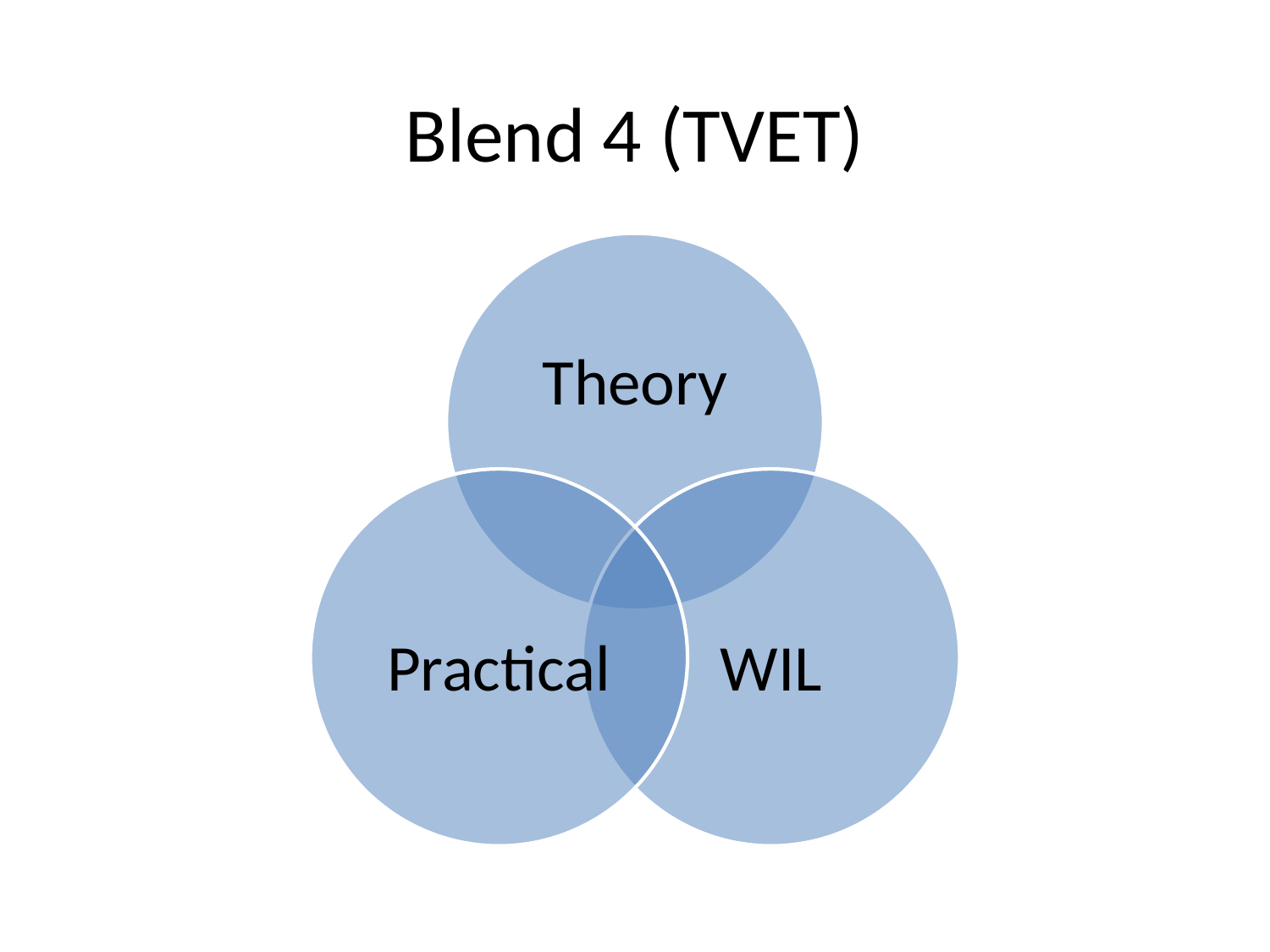

# Blend 4 (TVET)
Theory
WIL
Practical